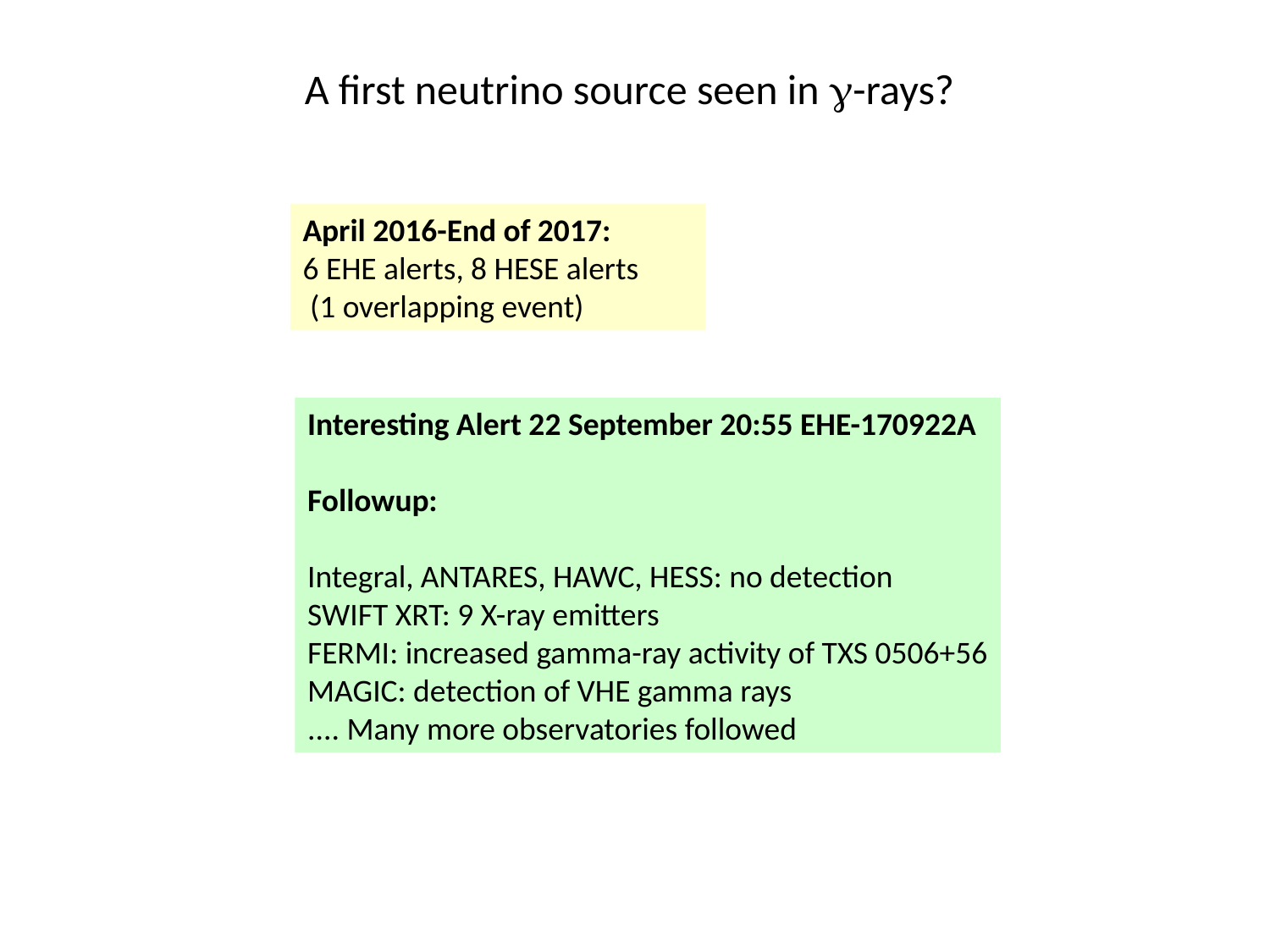

A first neutrino source seen in γ-rays?
April 2016-End of 2017:
6 EHE alerts, 8 HESE alerts
 (1 overlapping event)
Interesting Alert 22 September 20:55 EHE-170922A

Followup:

Integral, ANTARES, HAWC, HESS: no detection
SWIFT XRT: 9 X-ray emitters
FERMI: increased gamma-ray activity of TXS 0506+56
MAGIC: detection of VHE gamma rays
.... Many more observatories followed